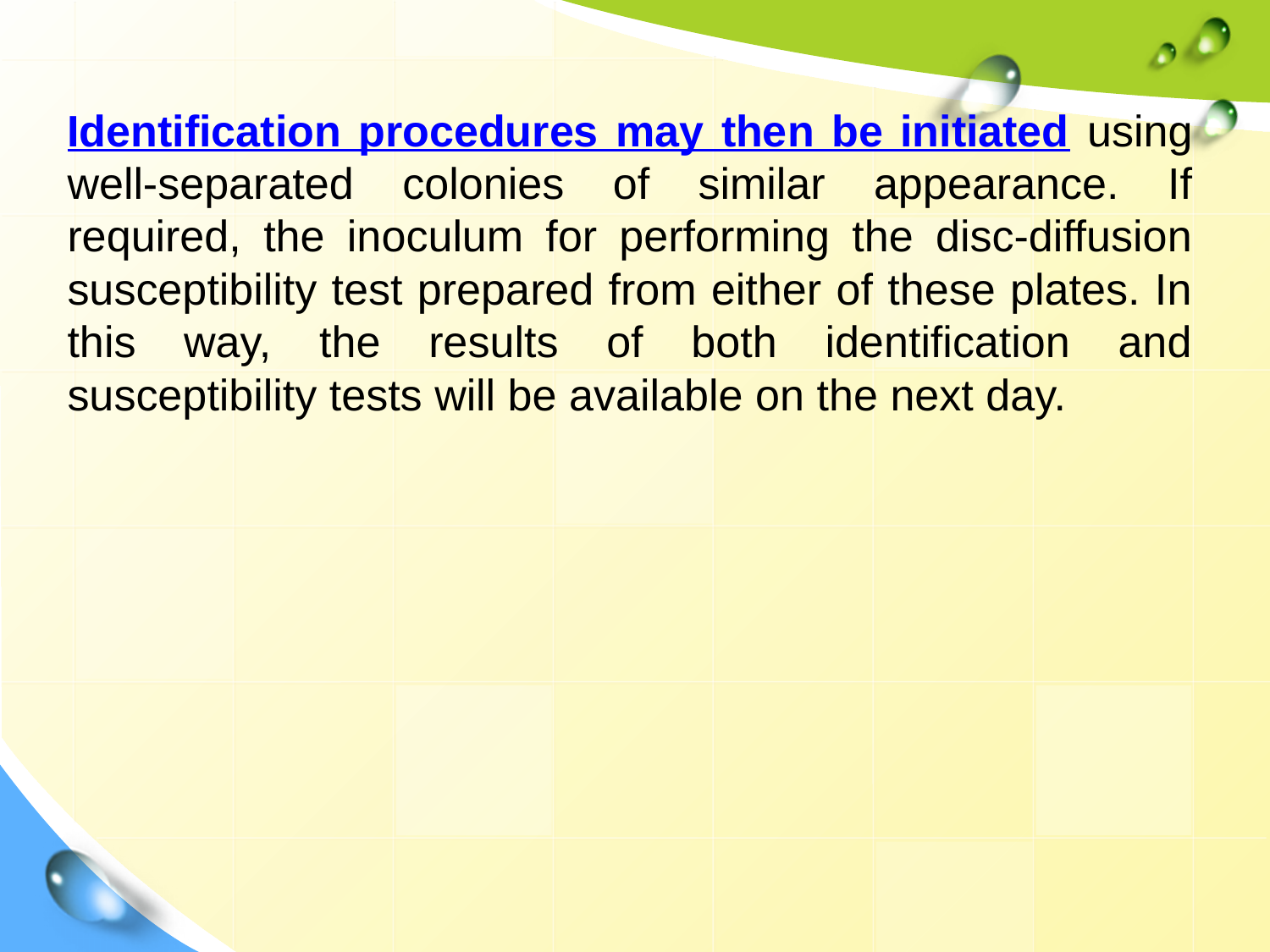

Identification procedures may then be initiated using well-separated colonies of similar appearance. If required, the inoculum for performing the disc-diffusion susceptibility test prepared from either of these plates. In this way, the results of both identification and susceptibility tests will be available on the next day.